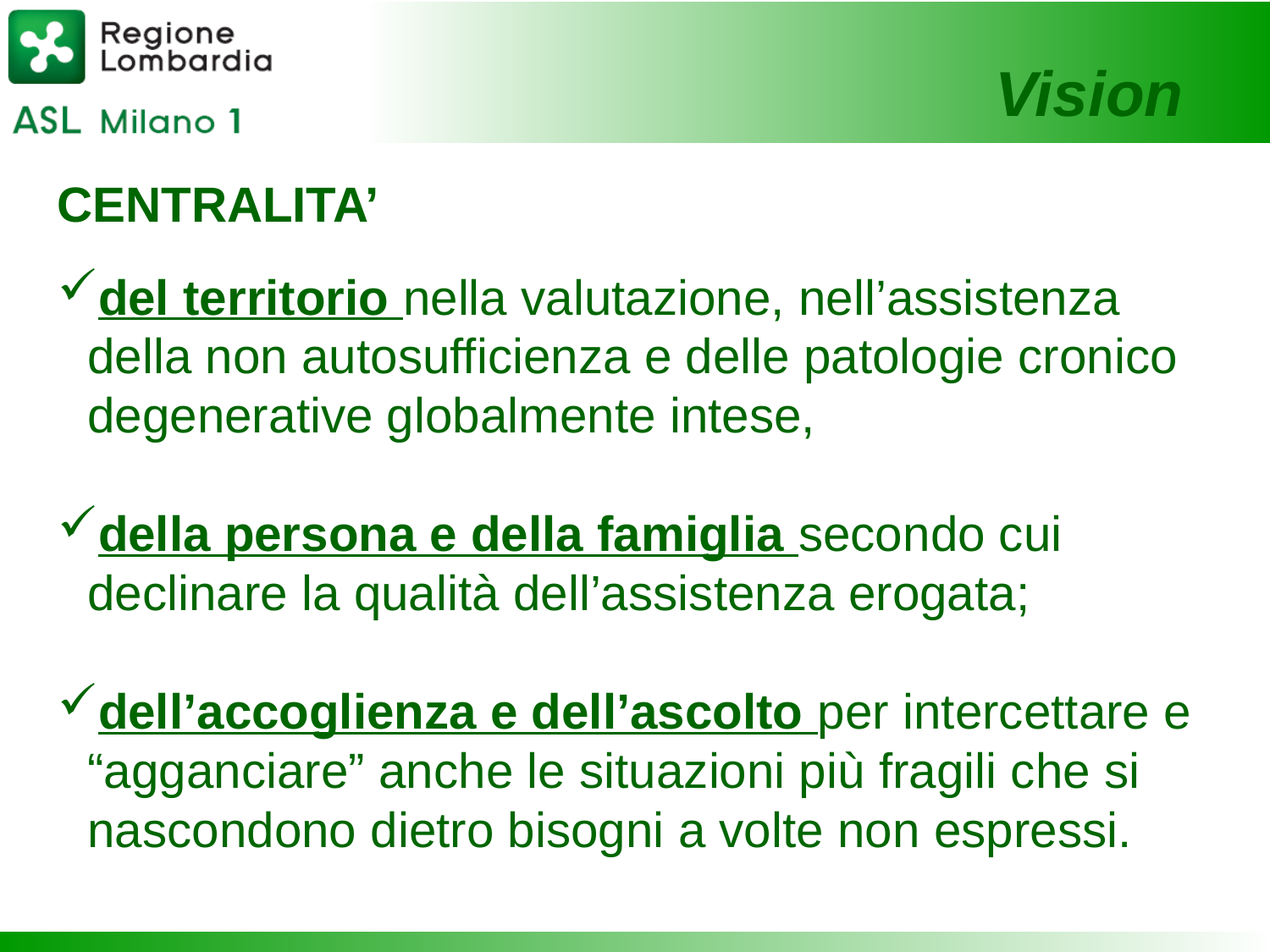

Vision
CENTRALITA’

del territorio nella valutazione, nell’assistenza della non autosufficienza e delle patologie cronico degenerative globalmente intese,

della persona e della famiglia secondo cui declinare la qualità dell’assistenza erogata;

dell’accoglienza e dell’ascolto per intercettare e “agganciare” anche le situazioni più fragili che si nascondono dietro bisogni a volte non espressi.